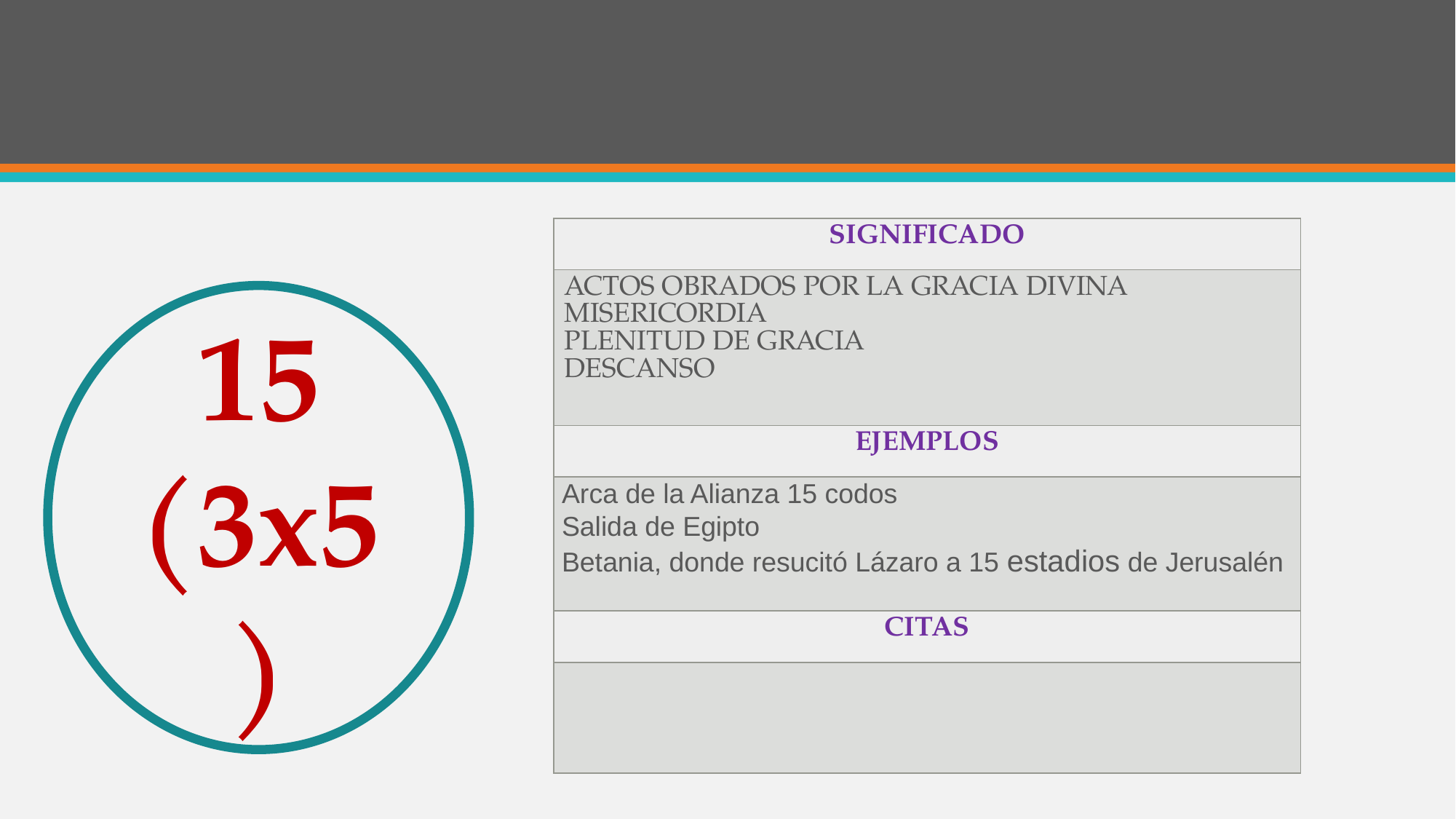

#
| SIGNIFICADO |
| --- |
| ACTOS OBRADOS POR LA GRACIA DIVINA MISERICORDIA PLENITUD DE GRACIA DESCANSO |
| EJEMPLOS |
| Arca de la Alianza 15 codos Salida de Egipto Betania, donde resucitó Lázaro a 15 estadios de Jerusalén |
| CITAS |
|  |
15
(3x5)